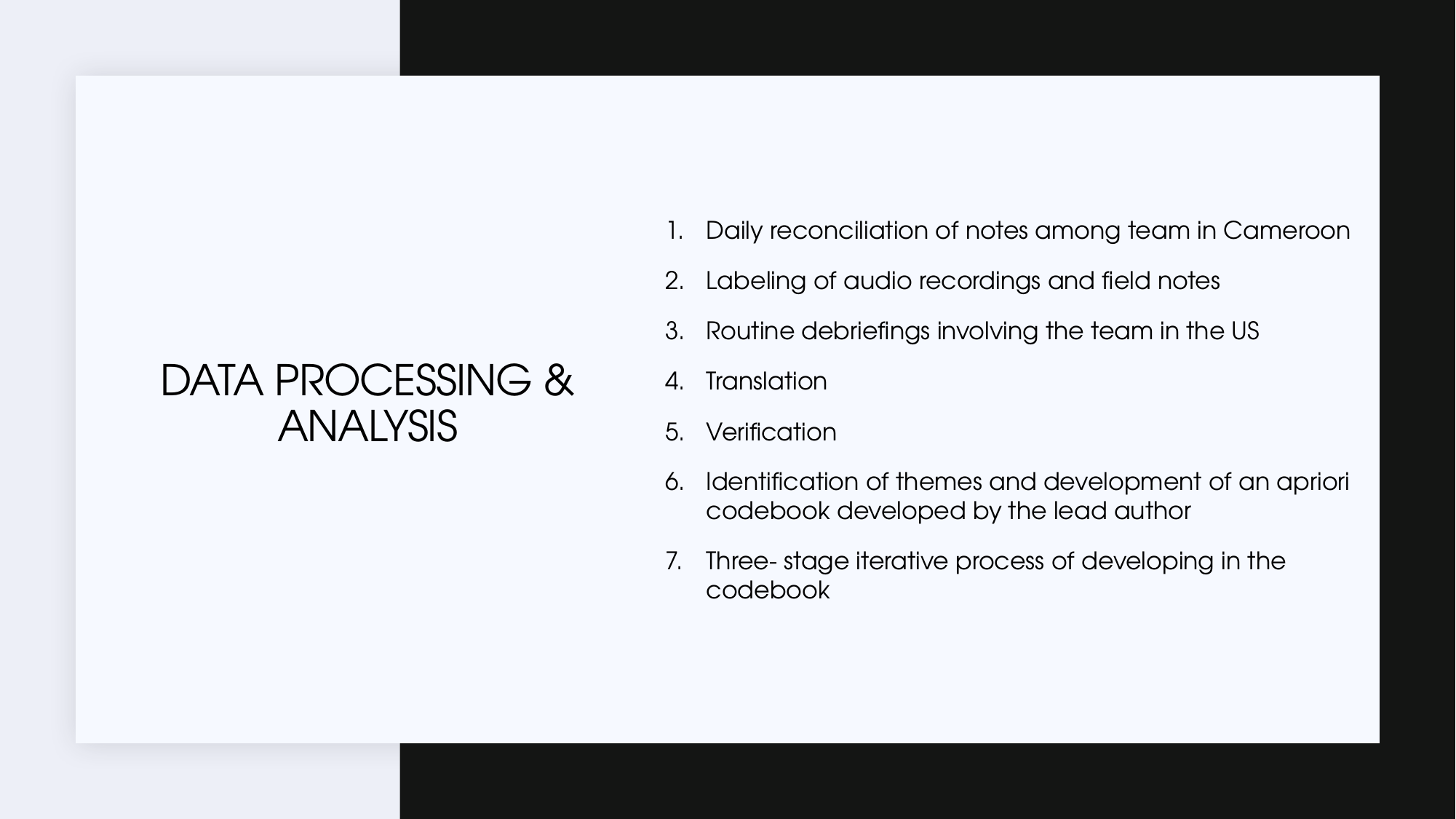

Daily reconciliation of notes among team in Cameroon
Labeling of audio recordings and field notes
Routine debriefings involving the team in the US
Translation
Verification
Identification of themes and development of an apriori codebook developed by the lead author
Three- stage iterative process of developing in the codebook
# Data processing & Analysis